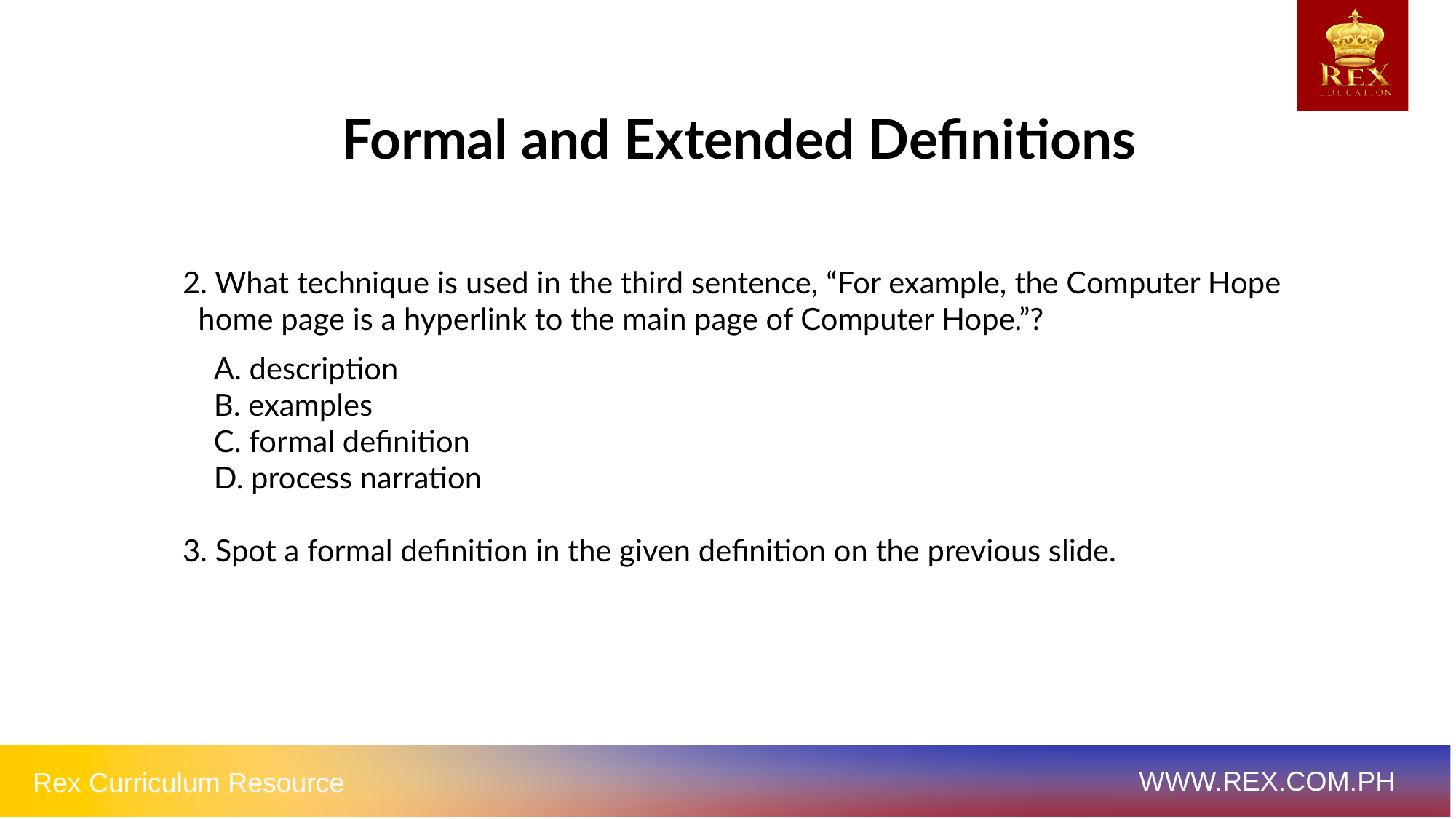

Formal and Extended Definitions
2. What technique is used in the third sentence, “For example, the Computer Hope        home page is a hyperlink to the main page of Computer Hope.”?
    A. description
    B. examples
    C. formal definition
    D. process narration

3. Spot a formal definition in the given definition on the previous slide.